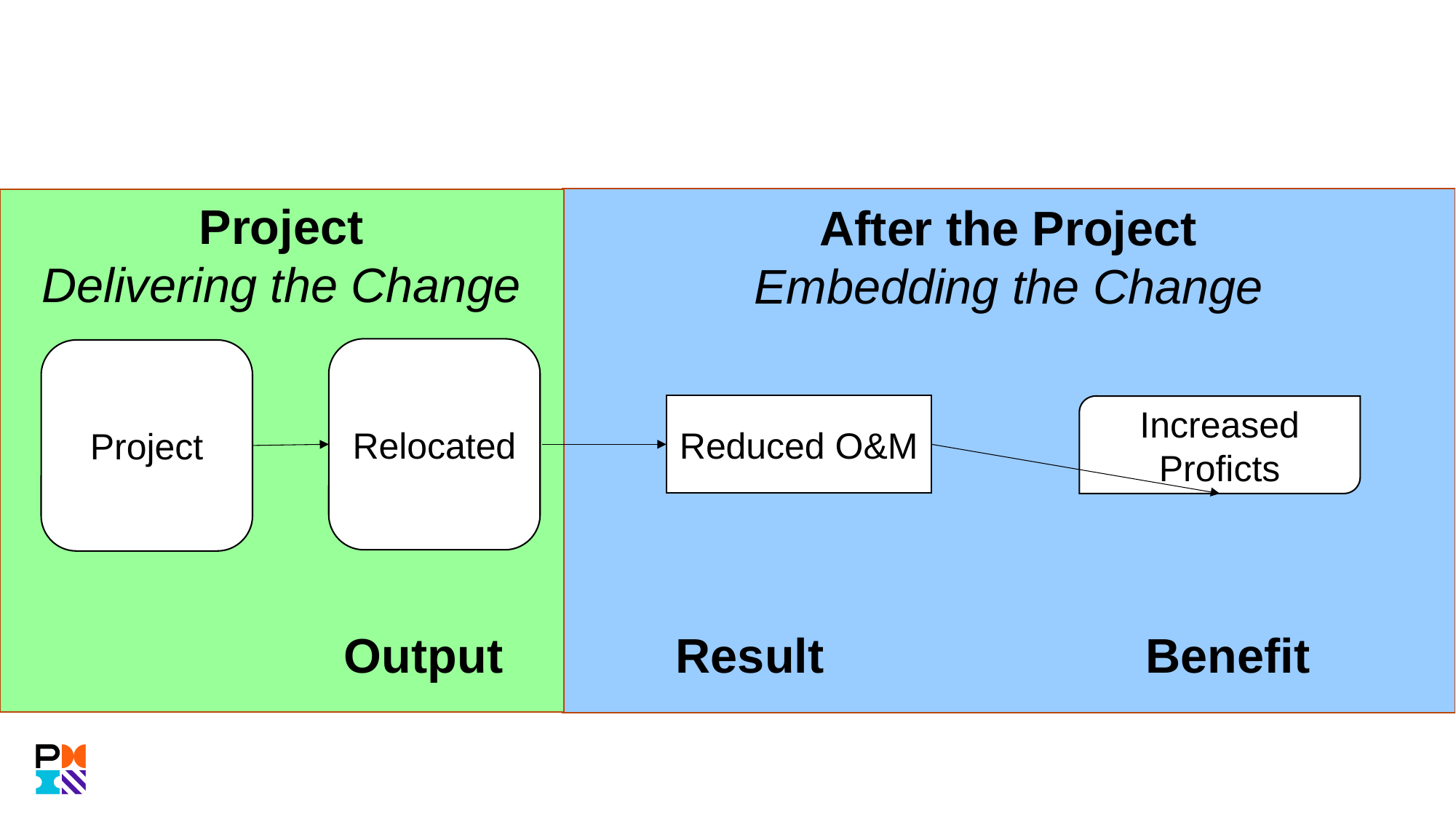

Project
Delivering the Change
After the Project
Embedding the Change
Relocated
Project
Reduced O&M
Increased
Proficts
Output
Result
Benefit